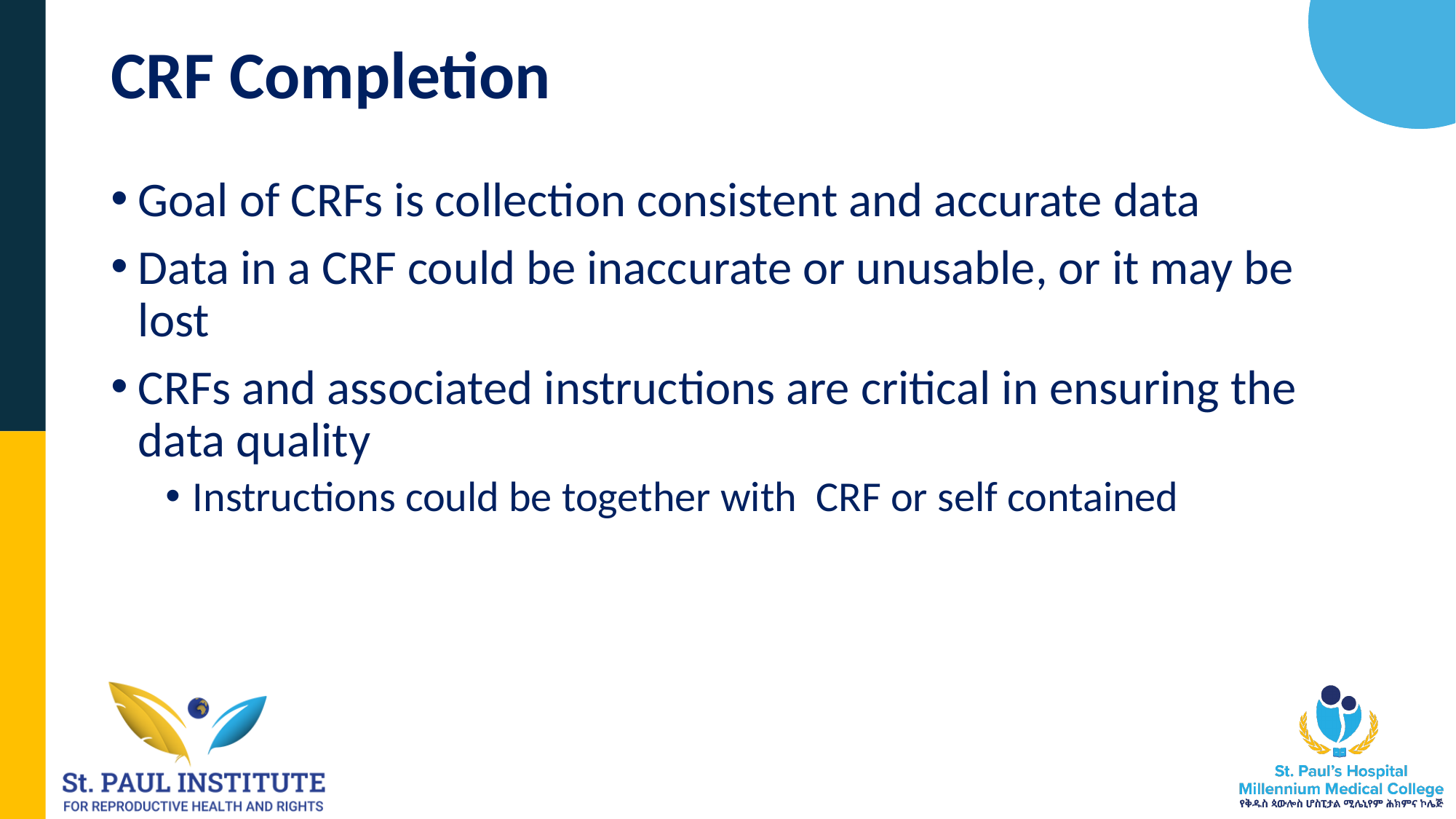

# CRF Completion
Goal of CRFs is collection consistent and accurate data
Data in a CRF could be inaccurate or unusable, or it may be lost
CRFs and associated instructions are critical in ensuring the data quality
Instructions could be together with  CRF or self contained